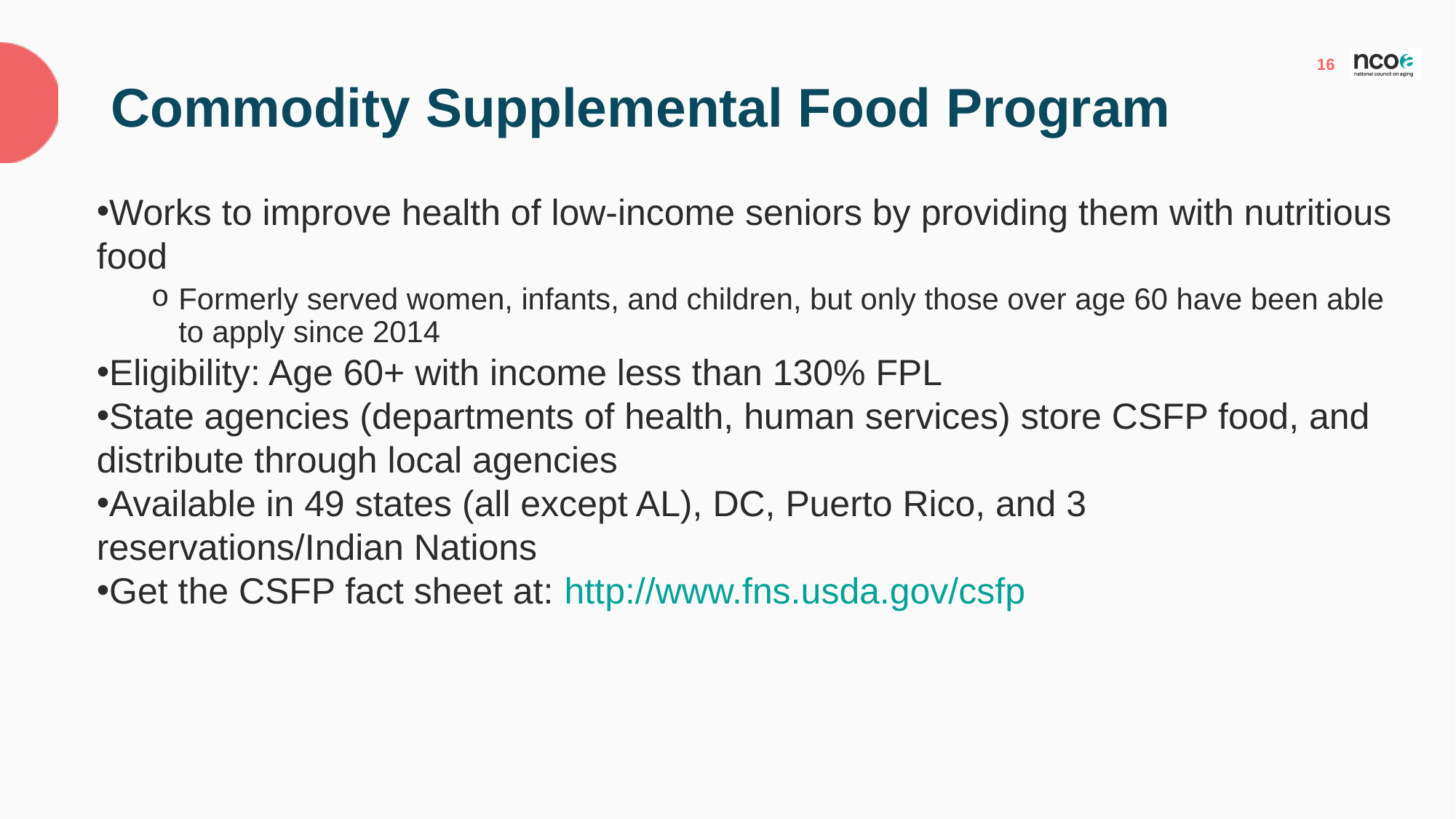

# Commodity Supplemental Food Program
Works to improve health of low-income seniors by providing them with nutritious food​
Formerly served women, infants, and children, but only those over age 60 have been able to apply since 2014​
Eligibility: Age 60+ with income less than 130% FPL ​
State agencies (departments of health, human services) store CSFP food, and distribute through local agencies​
Available in 49 states (all except AL), DC, Puerto Rico, and 3 reservations/Indian Nations​
Get the CSFP fact sheet at: http://www.fns.usda.gov/csfp ​